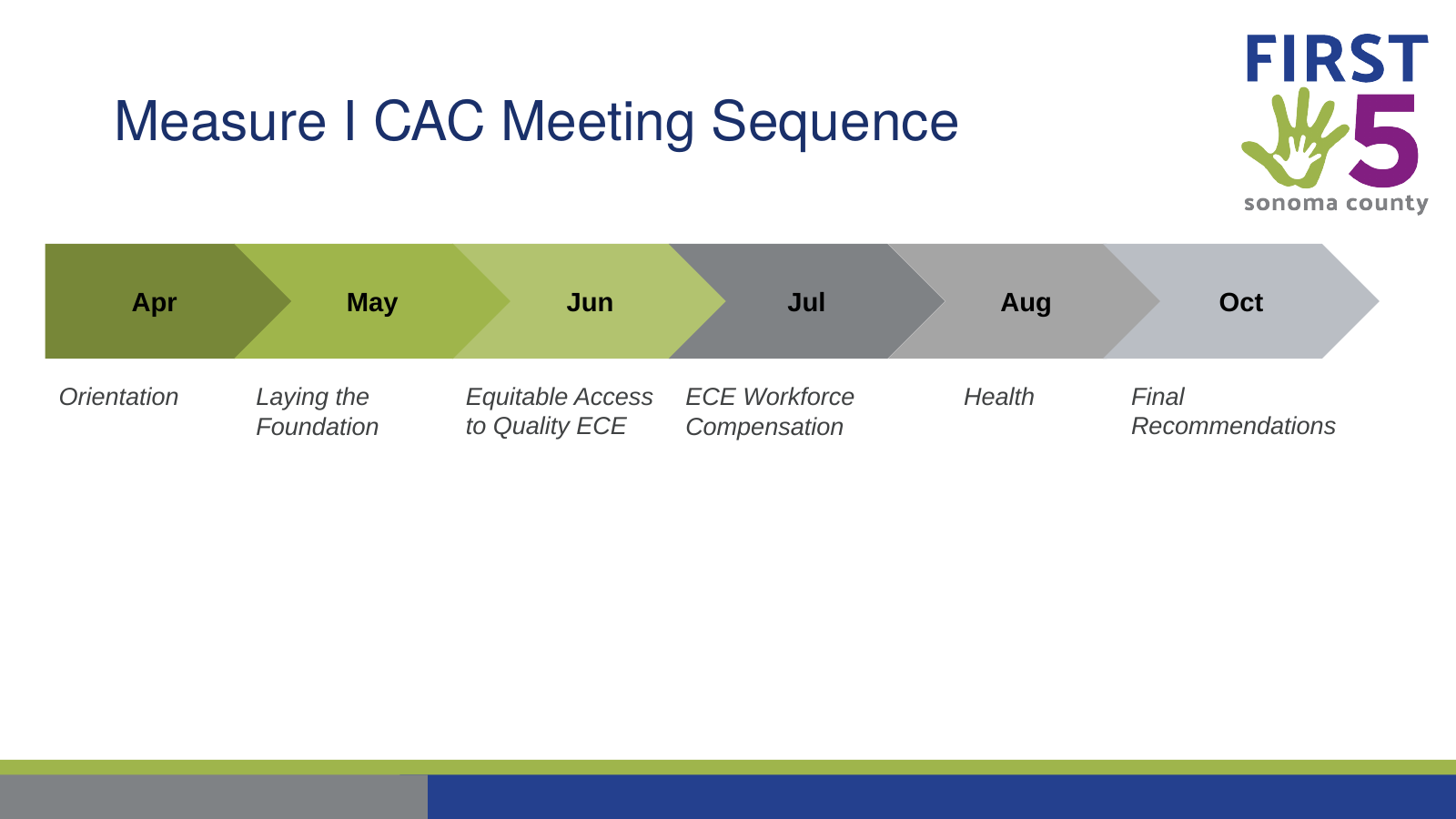

# Measure I CAC Meeting Sequence
Apr
May
Jun
Jul
Aug
Oct
Orientation
Equitable Access to Quality ECE
      Health
Final
Recommendations
Laying the
Foundation
ECE Workforce Compensation